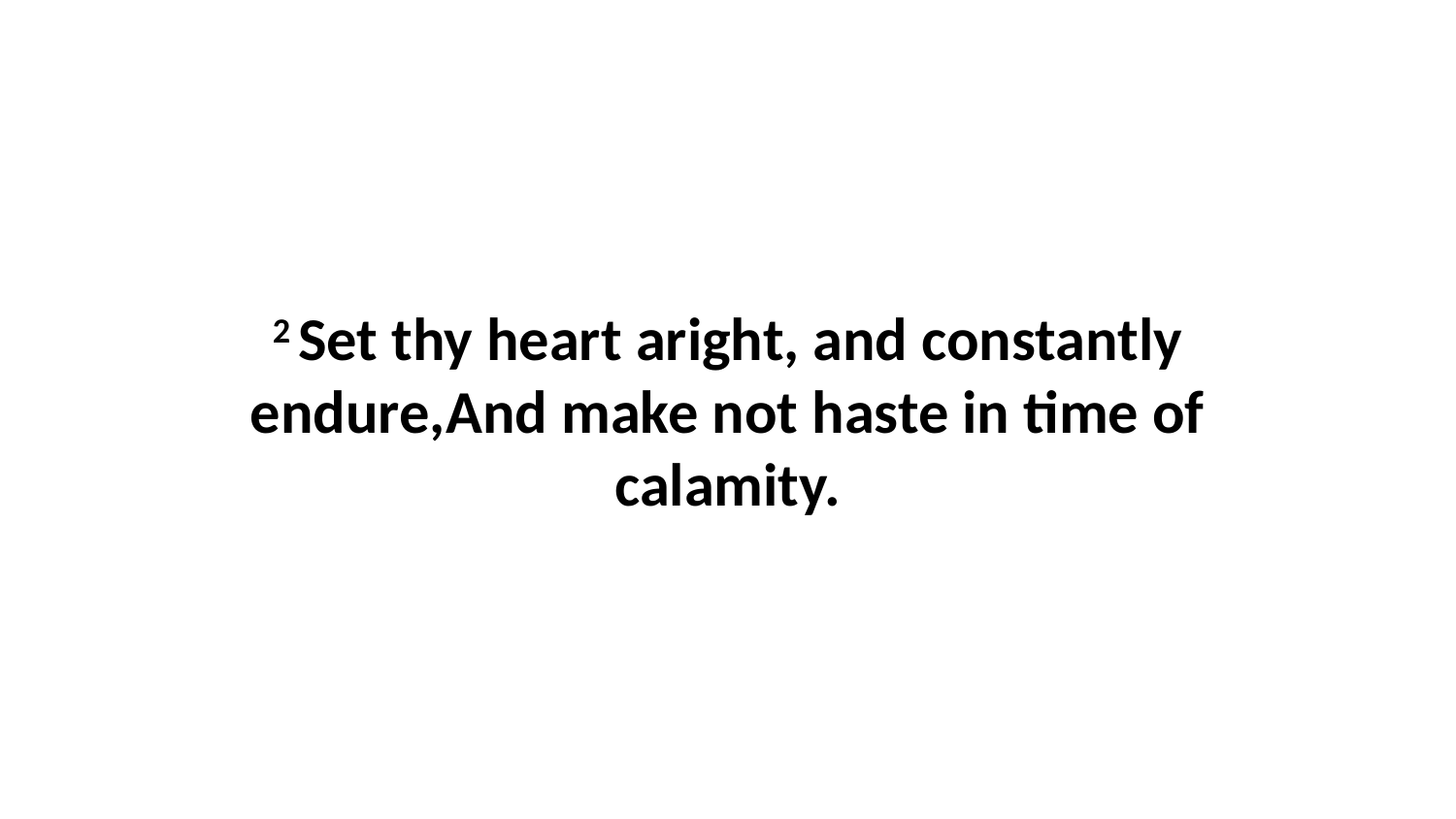

2 Set thy heart aright, and constantly endure,And make not haste in time of calamity.